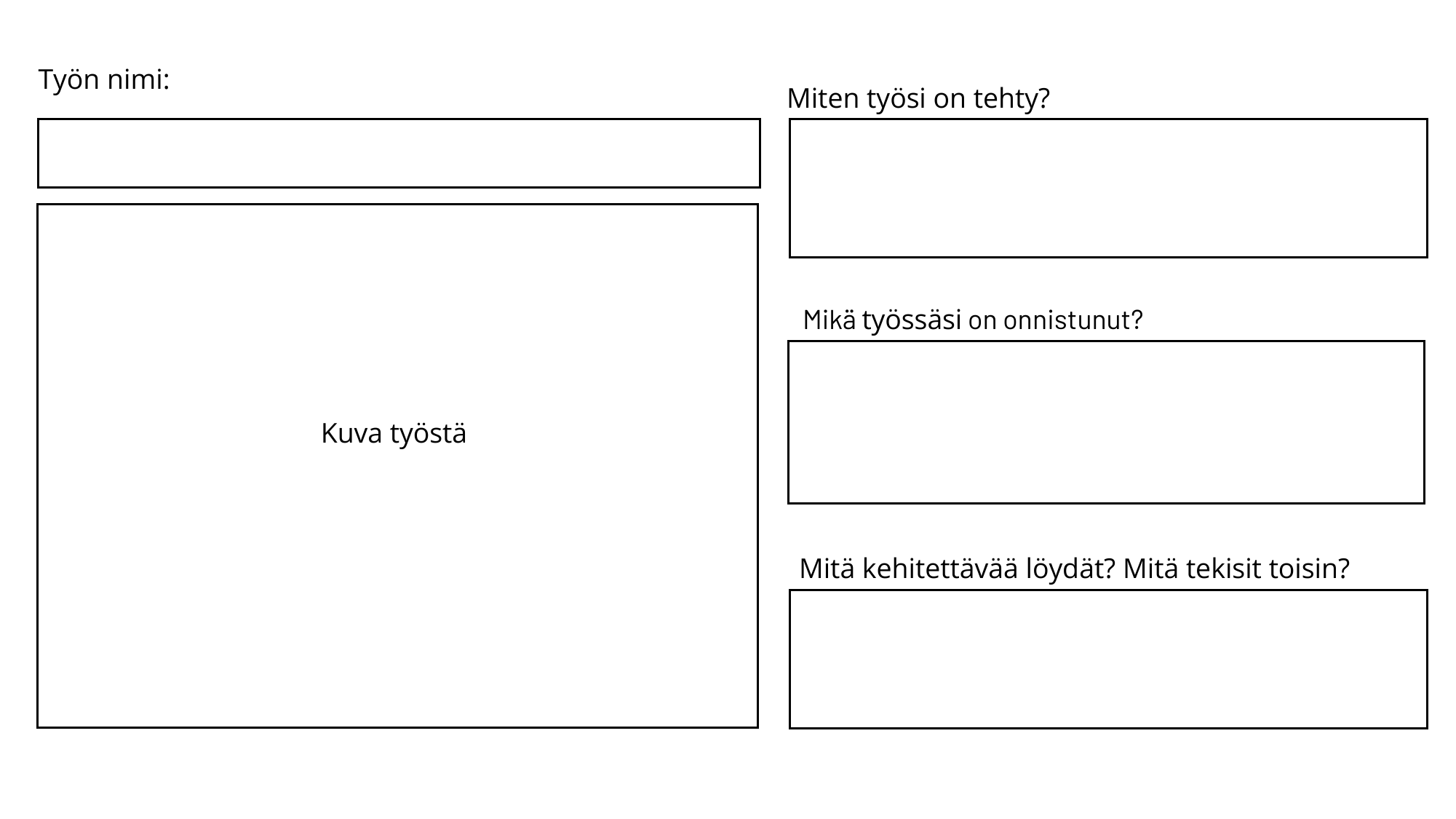

Työn nimi:
Miten työsi on tehty?

Mikä työssäsi on onnistunut?

Kuva työstä
Mitä kehitettävää löydät? Mitä tekisit toisin?